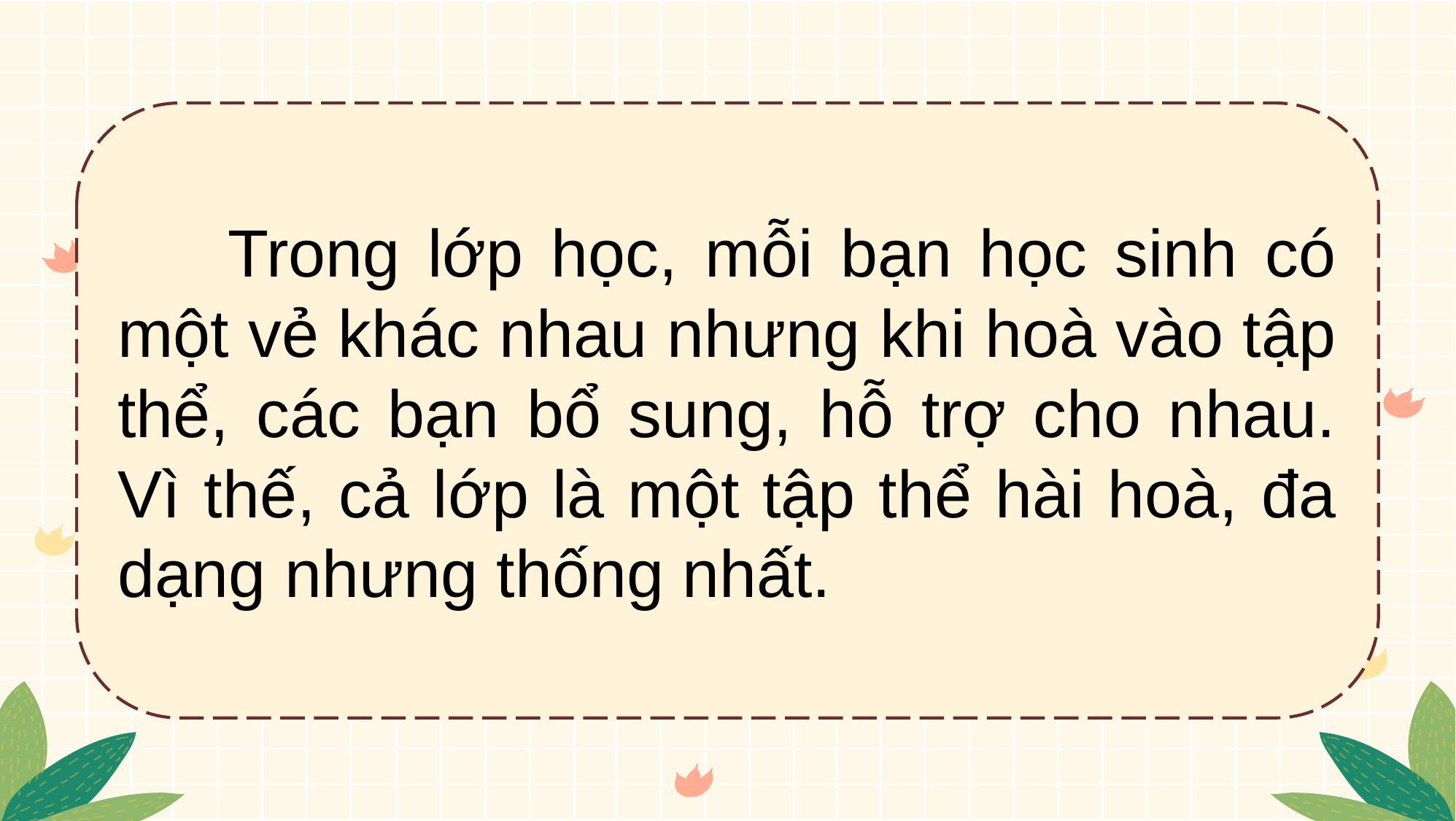

#
    Trong lớp học, mỗi bạn học sinh có một vẻ khác nhau nhưng khi hoà vào tập thể, các bạn bổ sung, hỗ trợ cho nhau. Vì thế, cả lớp là một tập thể hài hoà, đa dạng nhưng thống nhất.